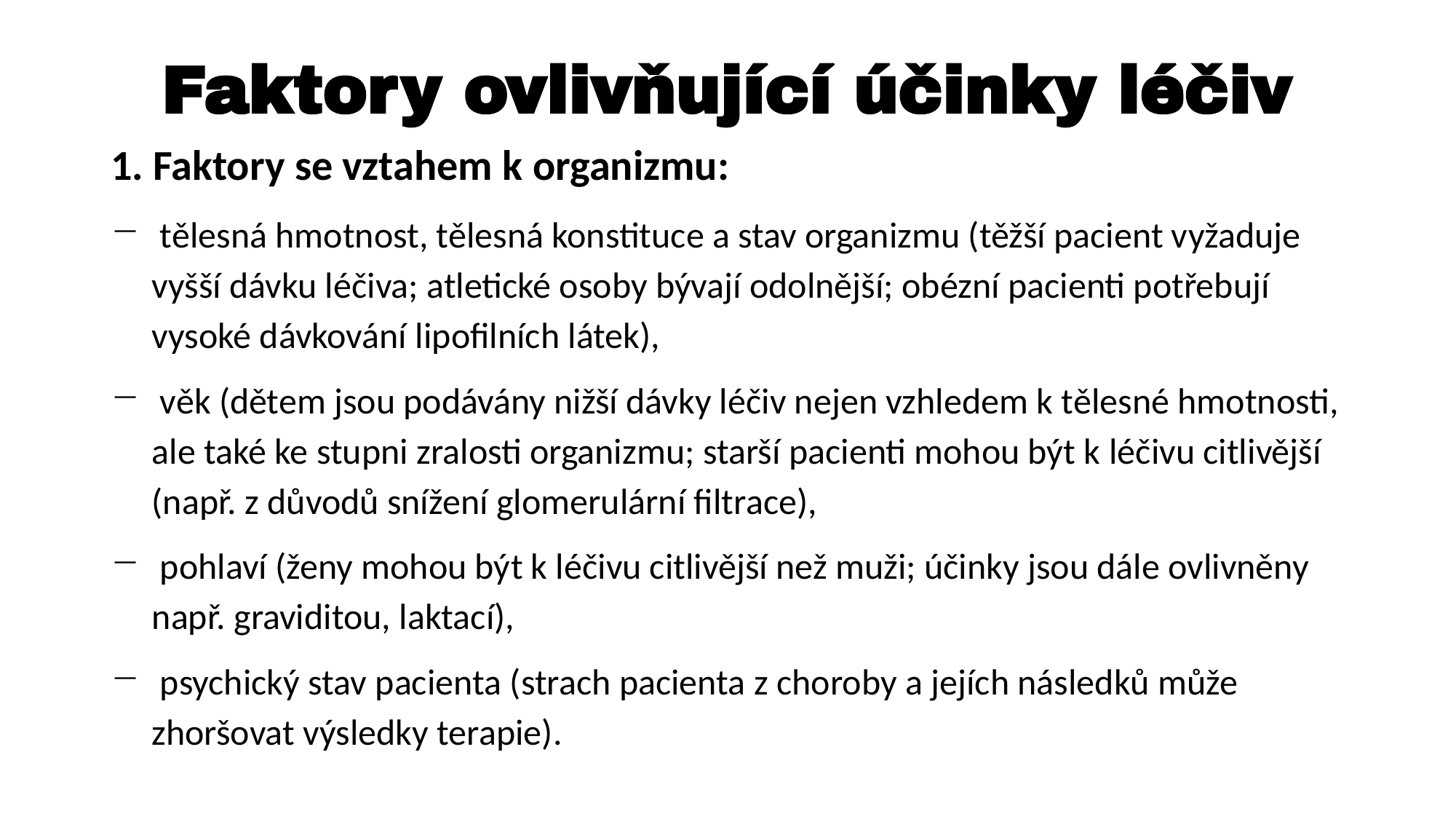

# Faktory ovlivňující účinky léčiv
1. Faktory se vztahem k organizmu:
 tělesná hmotnost, tělesná konstituce a stav organizmu (těžší pacient vyžaduje vyšší dávku léčiva; atletické osoby bývají odolnější; obézní pacienti potřebují vysoké dávkování lipofilních látek),
 věk (dětem jsou podávány nižší dávky léčiv nejen vzhledem k tělesné hmotnosti, ale také ke stupni zralosti organizmu; starší pacienti mohou být k léčivu citlivější (např. z důvodů snížení glomerulární filtrace),
 pohlaví (ženy mohou být k léčivu citlivější než muži; účinky jsou dále ovlivněny např. graviditou, laktací),
 psychický stav pacienta (strach pacienta z choroby a jejích následků může zhoršovat výsledky terapie).